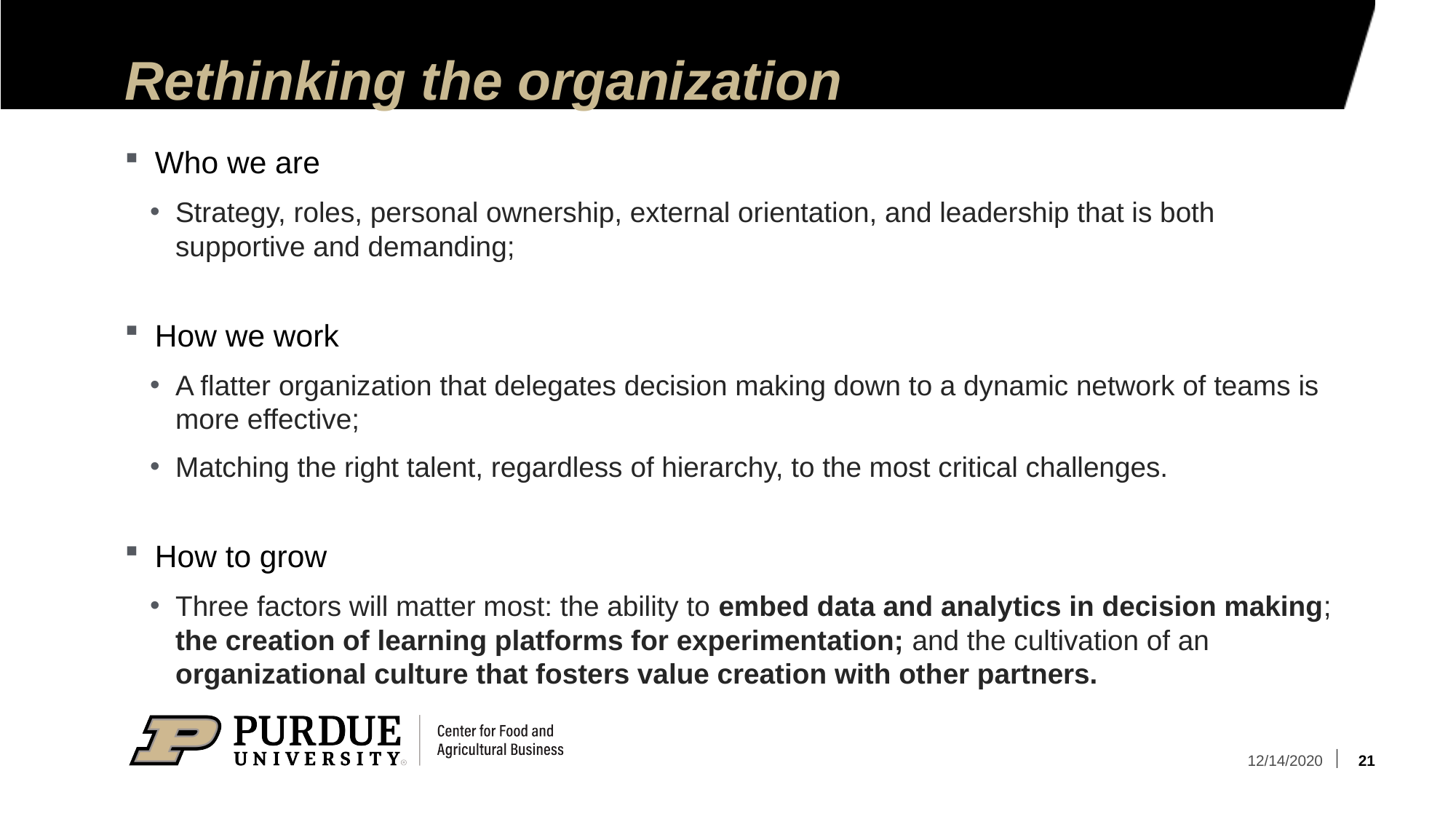

# Rethinking the organization
Who we are
Strategy, roles, personal ownership, external orientation, and leadership that is both supportive and demanding;

How we work
A flatter organization that delegates decision making down to a dynamic network of teams is more effective;
Matching the right talent, regardless of hierarchy, to the most critical challenges.

How to grow
Three factors will matter most: the ability to embed data and analytics in decision making; the creation of learning platforms for experimentation; and the cultivation of an organizational culture that fosters value creation with other partners.

21
12/14/2020